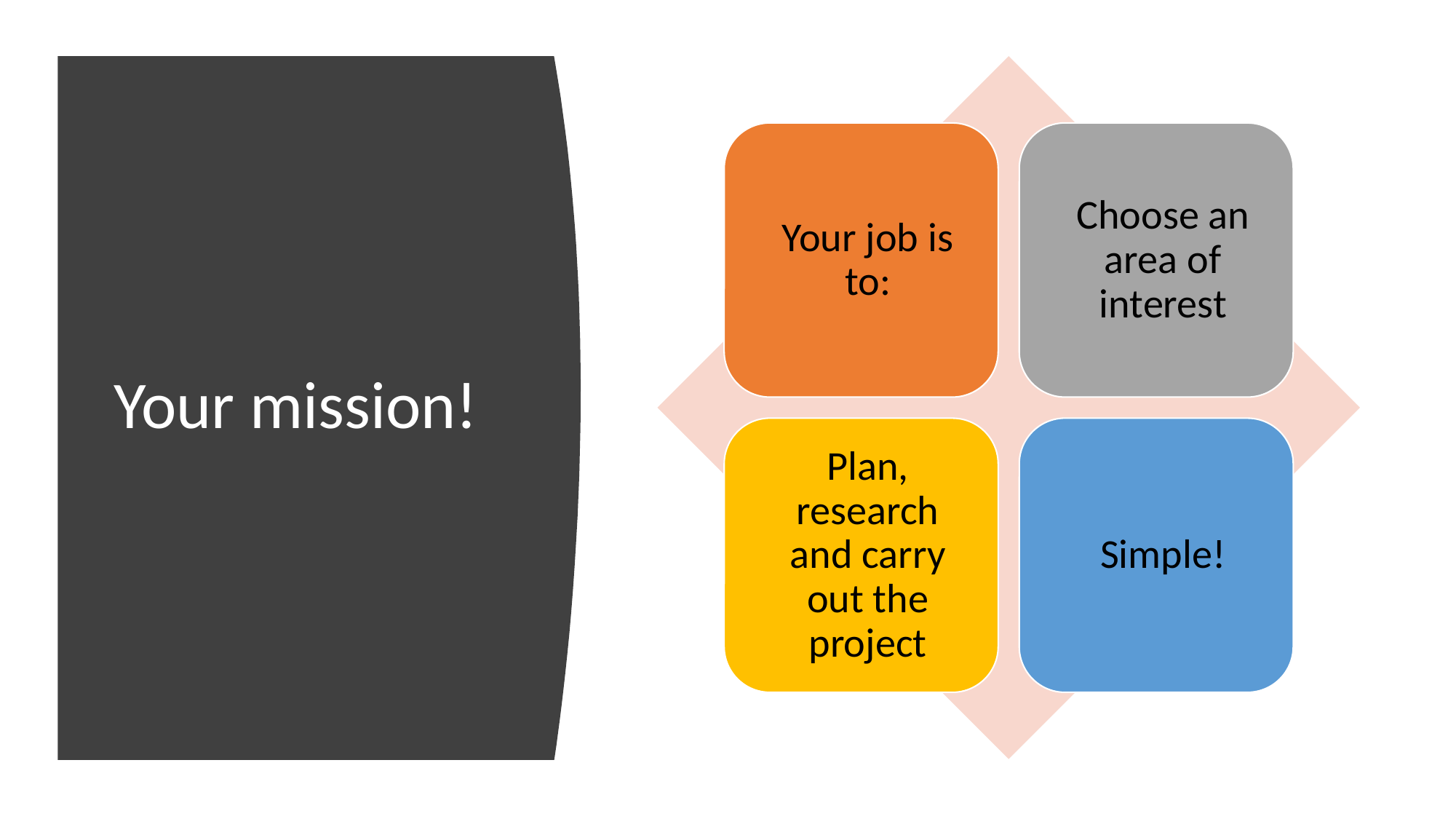

Your job is to:
Choose an area of interest
Plan, research and carry out the project
Simple!

# Your mission!